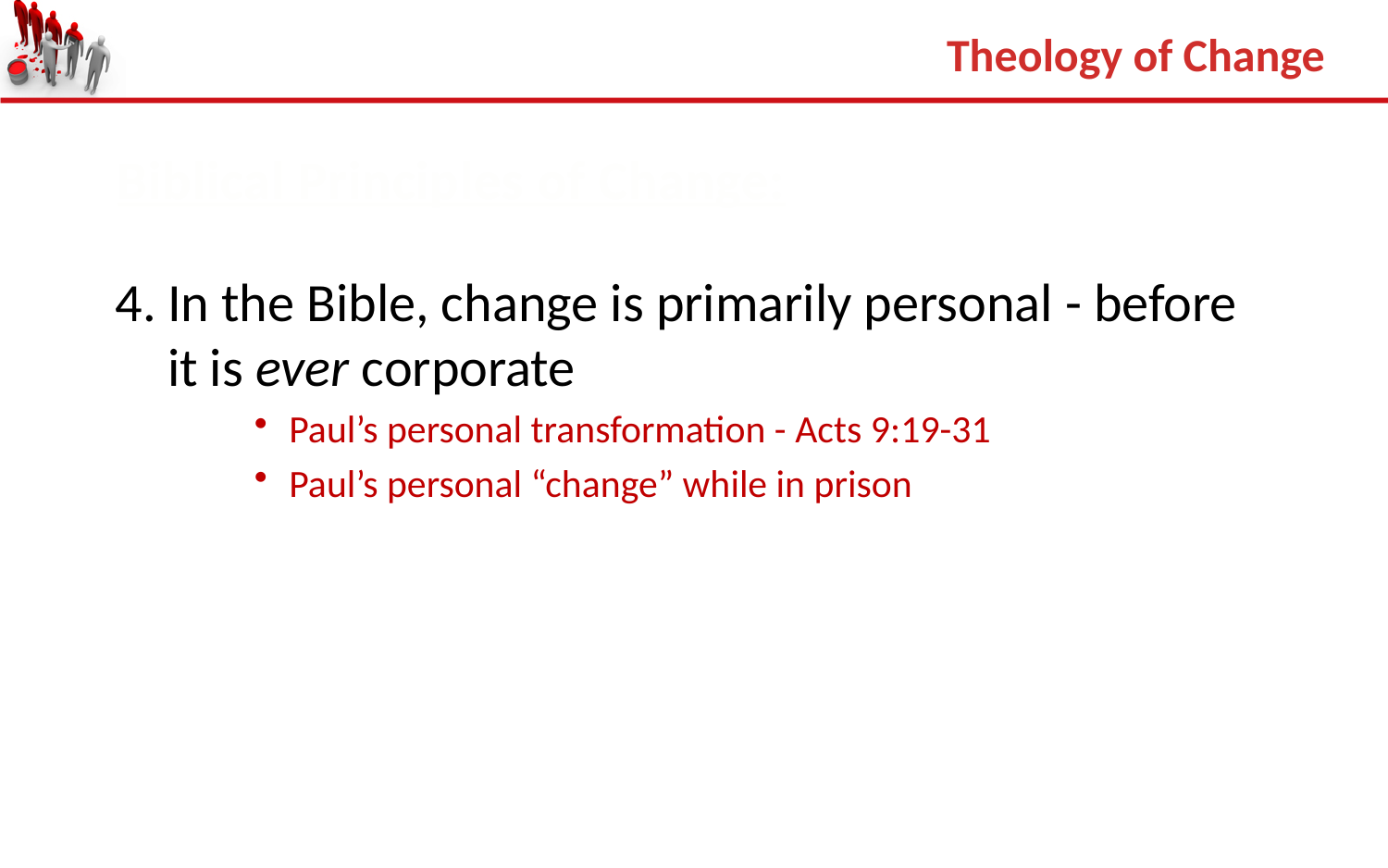

Theology of Change
Biblical Principles of Change:
4.	In the Bible, change is primarily personal - before it is ever corporate
Paul’s personal transformation - Acts 9:19-31
Paul’s personal “change” while in prison